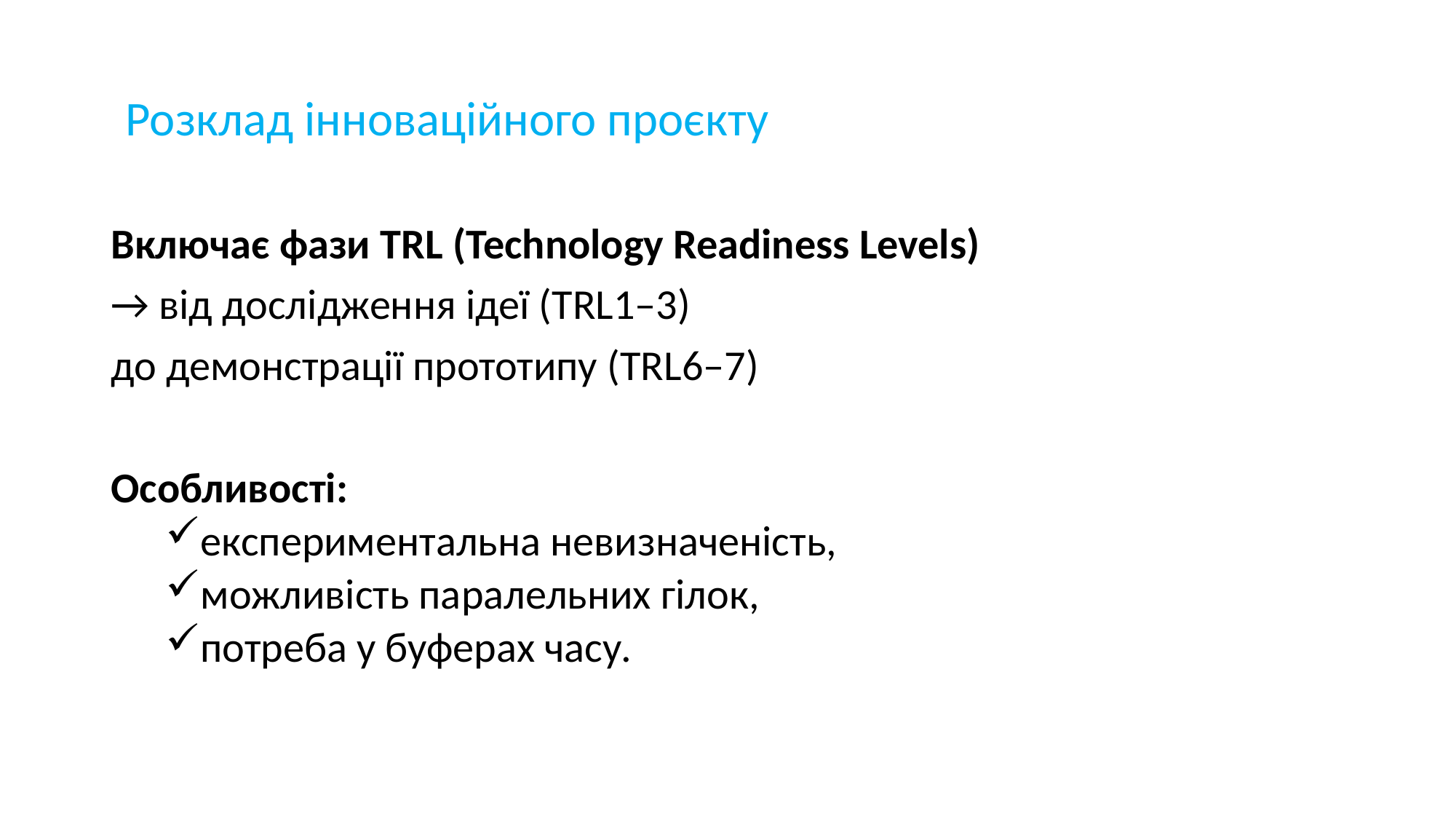

# Розклад інноваційного проєкту
Включає фази TRL (Technology Readiness Levels)
→ від дослідження ідеї (TRL1–3)
до демонстрації прототипу (TRL6–7)

Особливості:
експериментальна невизначеність,
можливість паралельних гілок,
потреба у буферах часу.